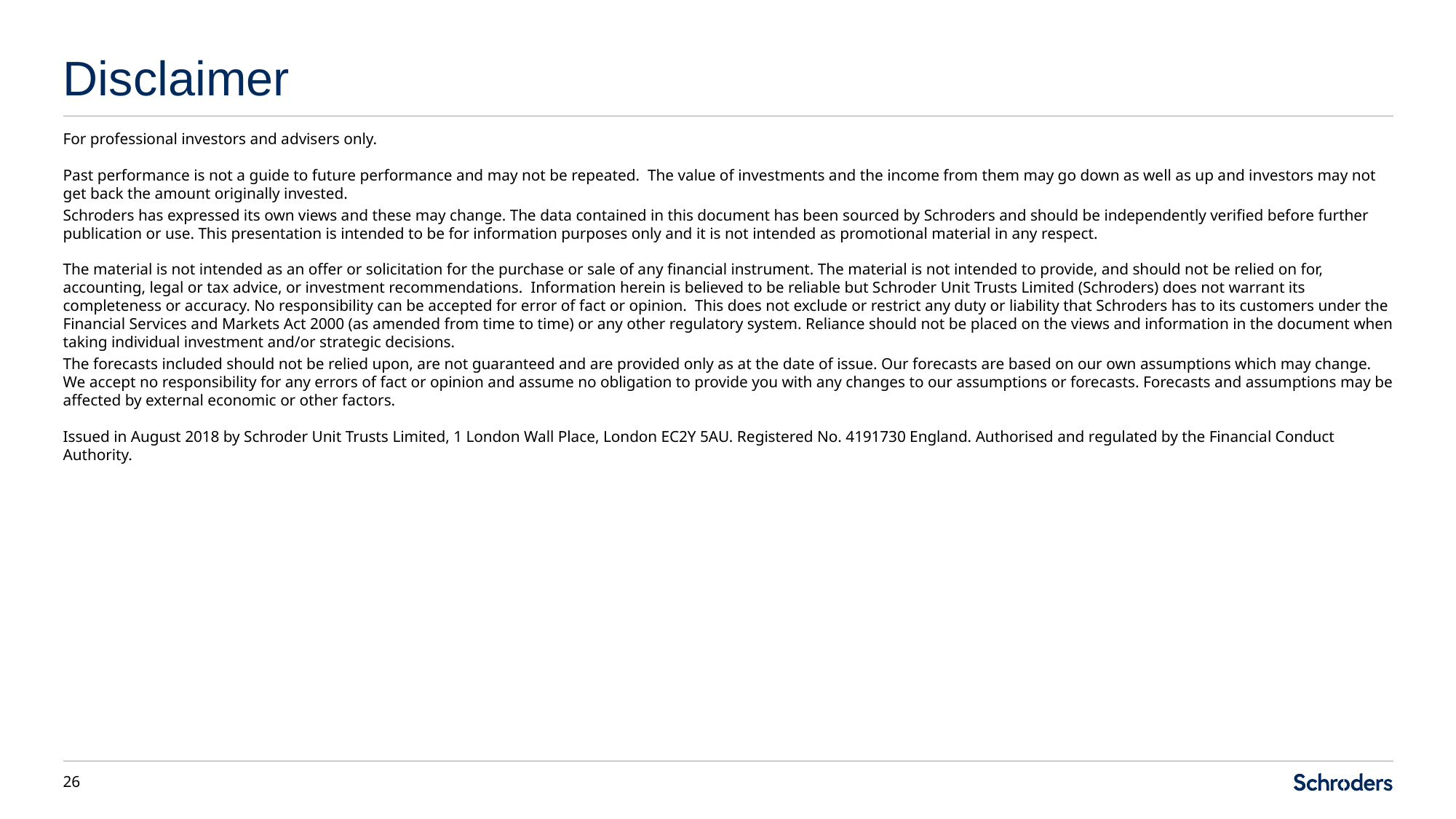

# Disclaimer
For professional investors and advisers only.
Past performance is not a guide to future performance and may not be repeated.  The value of investments and the income from them may go down as well as up and investors may not get back the amount originally invested.
Schroders has expressed its own views and these may change. The data contained in this document has been sourced by Schroders and should be independently verified before further publication or use. This presentation is intended to be for information purposes only and it is not intended as promotional material in any respect.
The material is not intended as an offer or solicitation for the purchase or sale of any financial instrument. The material is not intended to provide, and should not be relied on for, accounting, legal or tax advice, or investment recommendations.  Information herein is believed to be reliable but Schroder Unit Trusts Limited (Schroders) does not warrant its completeness or accuracy. No responsibility can be accepted for error of fact or opinion.  This does not exclude or restrict any duty or liability that Schroders has to its customers under the Financial Services and Markets Act 2000 (as amended from time to time) or any other regulatory system. Reliance should not be placed on the views and information in the document when taking individual investment and/or strategic decisions.
The forecasts included should not be relied upon, are not guaranteed and are provided only as at the date of issue. Our forecasts are based on our own assumptions which may change. We accept no responsibility for any errors of fact or opinion and assume no obligation to provide you with any changes to our assumptions or forecasts. Forecasts and assumptions may be affected by external economic or other factors.
Issued in August 2018 by Schroder Unit Trusts Limited, 1 London Wall Place, London EC2Y 5AU. Registered No. 4191730 England. Authorised and regulated by the Financial Conduct Authority.

26